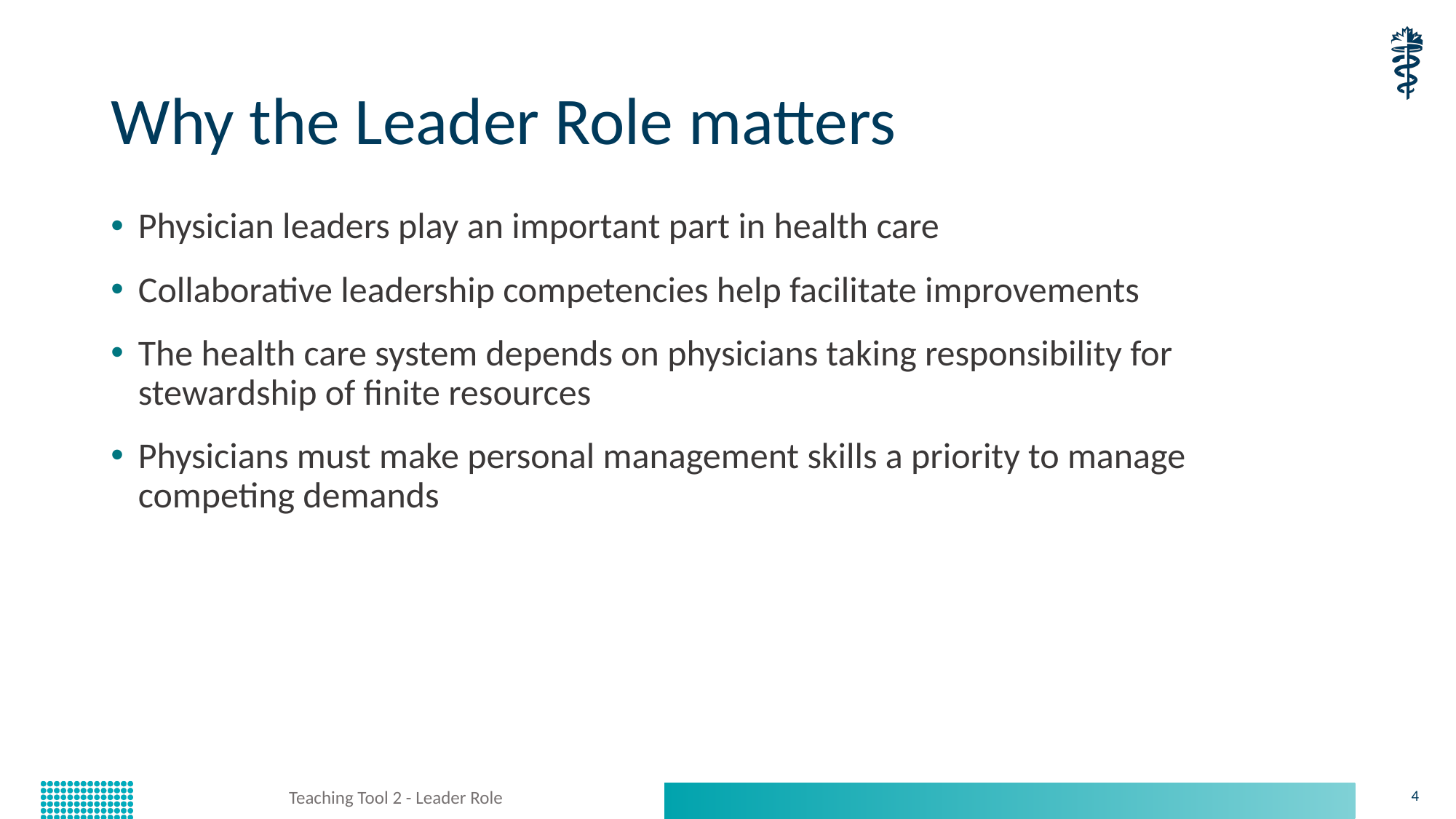

# Why the Leader Role matters
Physician leaders play an important part in health care
Collaborative leadership competencies help facilitate improvements
The health care system depends on physicians taking responsibility for stewardship of finite resources
Physicians must make personal management skills a priority to manage competing demands
Teaching Tool 2 - Leader Role
4